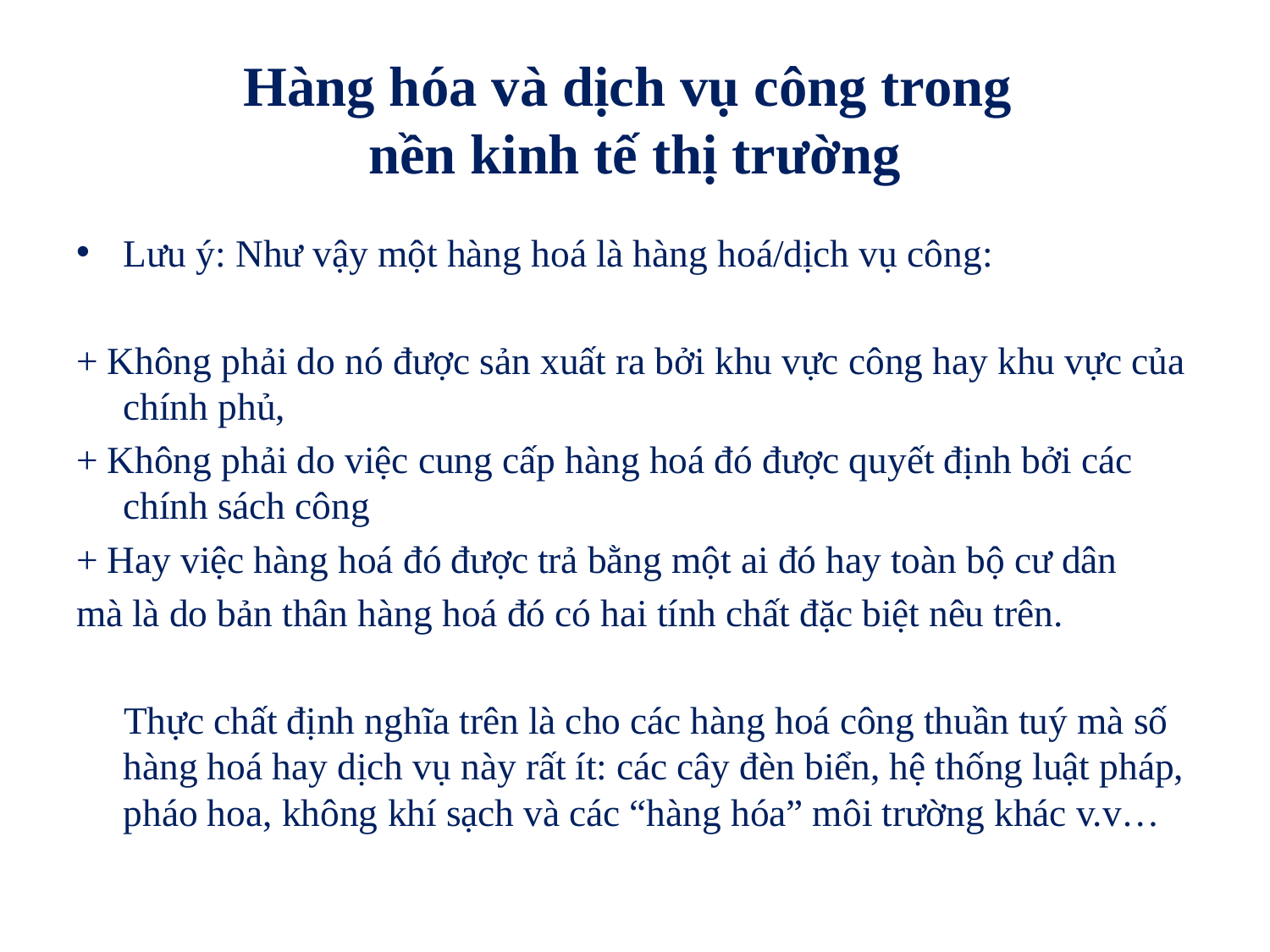

# Hàng hóa và dịch vụ công trong nền kinh tế thị trường
Lưu ý: Như vậy một hàng hoá là hàng hoá/dịch vụ công:

+ Không phải do nó được sản xuất ra bởi khu vực công hay khu vực của chính phủ,
+ Không phải do việc cung cấp hàng hoá đó được quyết định bởi các chính sách công
+ Hay việc hàng hoá đó được trả bằng một ai đó hay toàn bộ cư dân
mà là do bản thân hàng hoá đó có hai tính chất đặc biệt nêu trên.

     Thực chất định nghĩa trên là cho các hàng hoá công thuần tuý mà số hàng hoá hay dịch vụ này rất ít: các cây đèn biển, hệ thống luật pháp, pháo hoa, không khí sạch và các “hàng hóa” môi trường khác v.v…